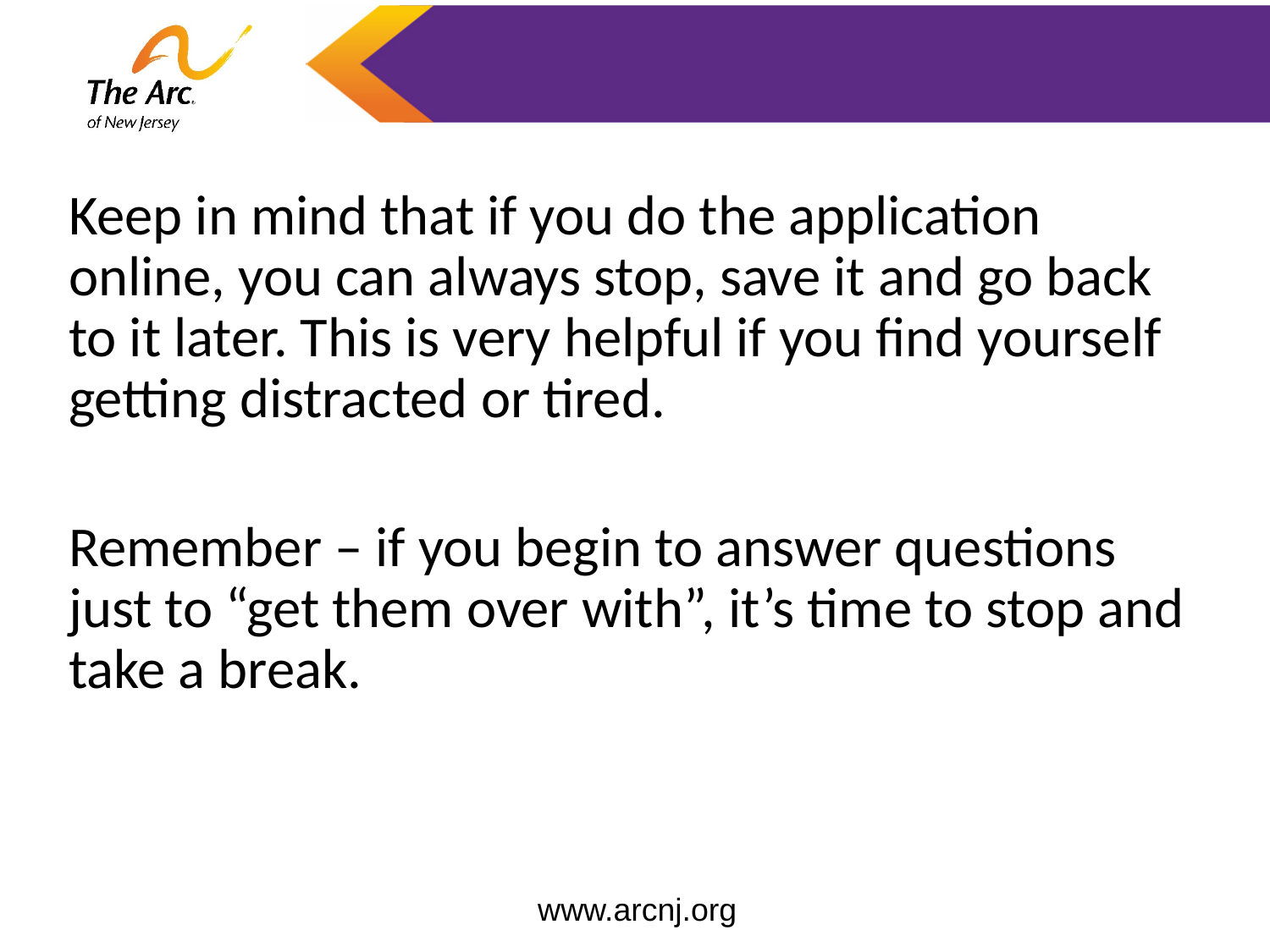

Keep in mind that if you do the application online, you can always stop, save it and go back to it later. This is very helpful if you find yourself getting distracted or tired.

Remember – if you begin to answer questions just to “get them over with”, it’s time to stop and take a break.